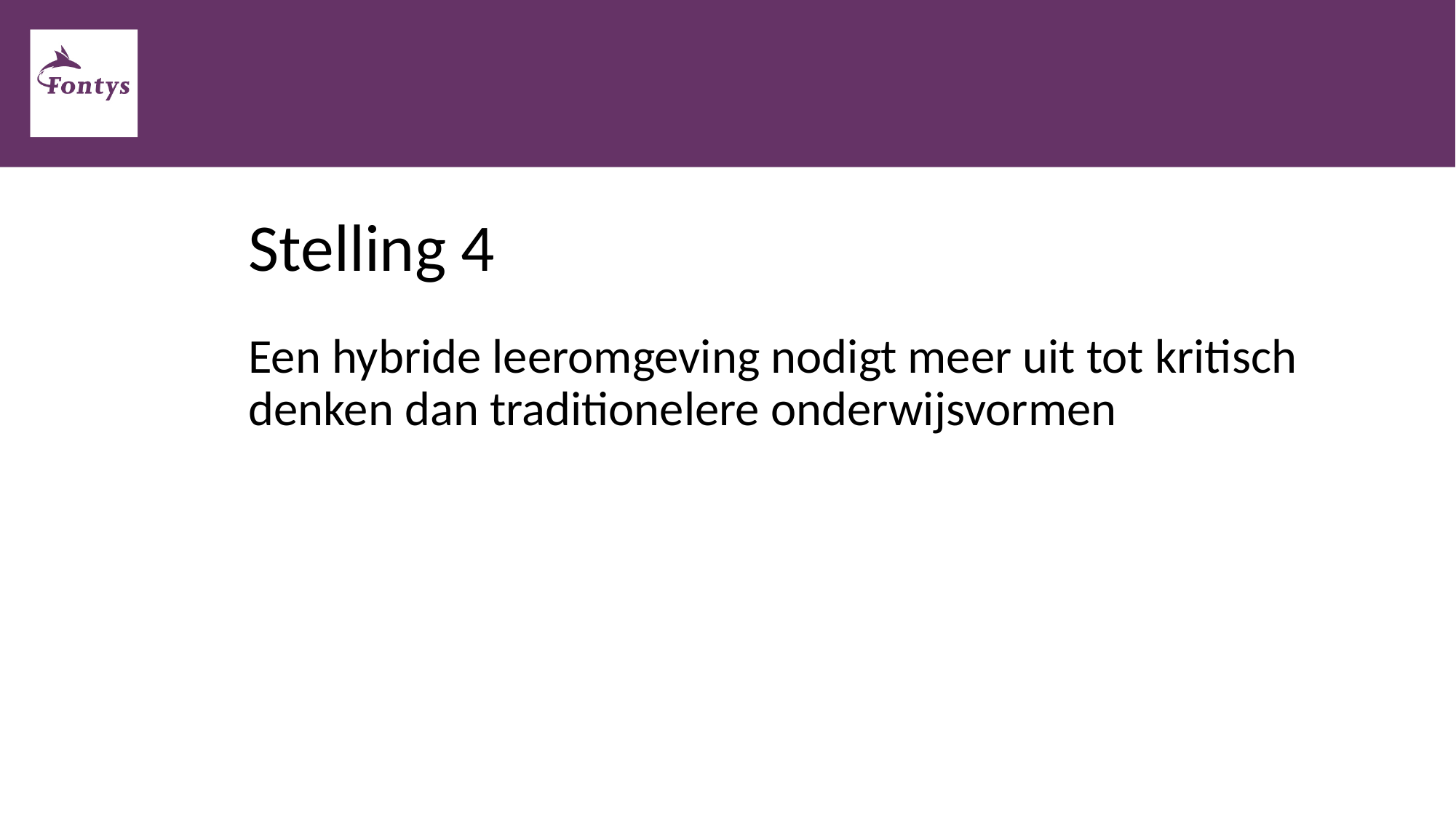

# Stelling 4
Een hybride leeromgeving nodigt meer uit tot kritisch denken dan traditionelere onderwijsvormen